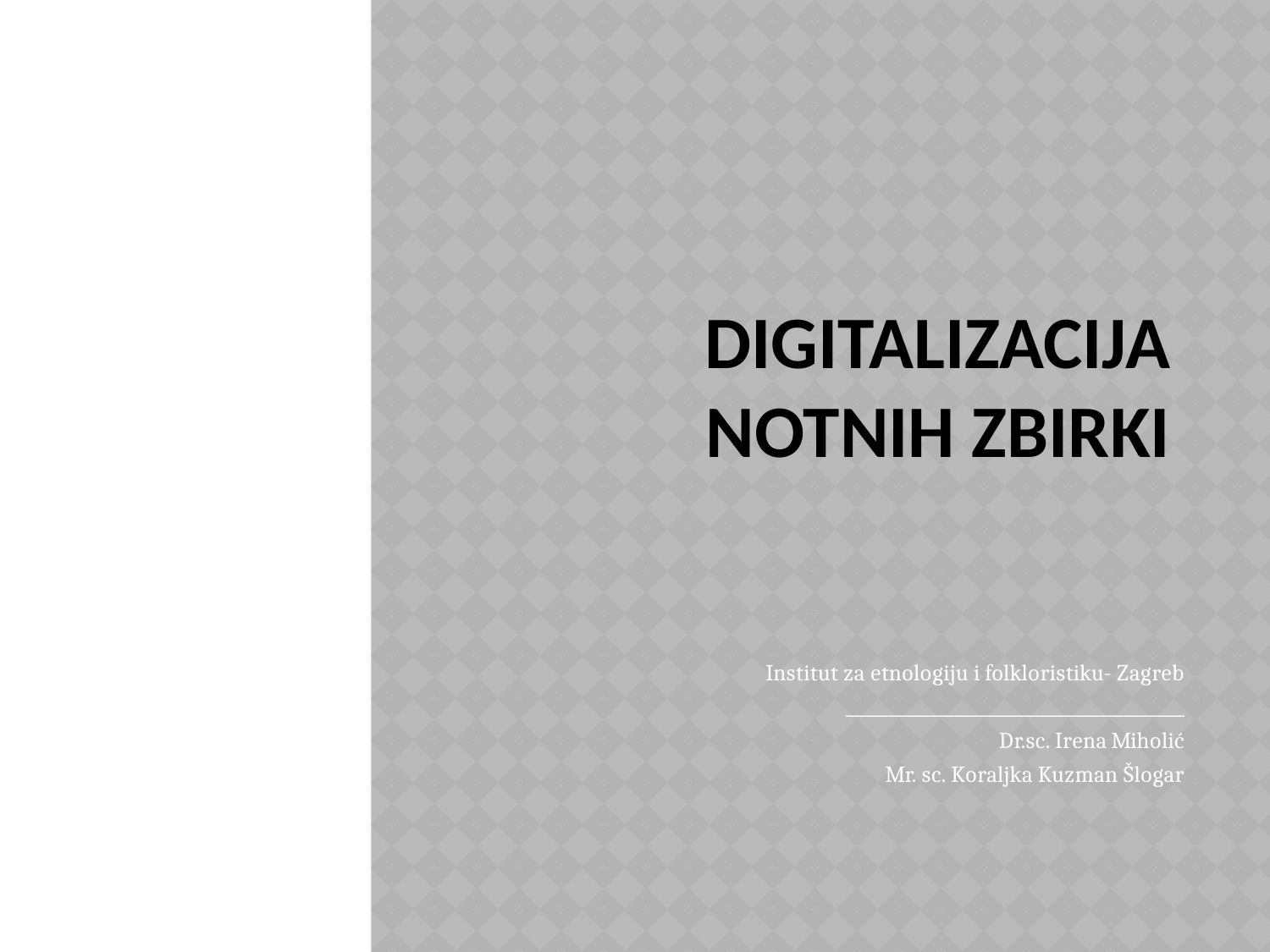

# Digitalizacija notnih zbirki

Institut za etnologiju i folkloristiku- Zagreb
________________________________________
Dr.sc. Irena Miholić
Mr. sc. Koraljka Kuzman Šlogar